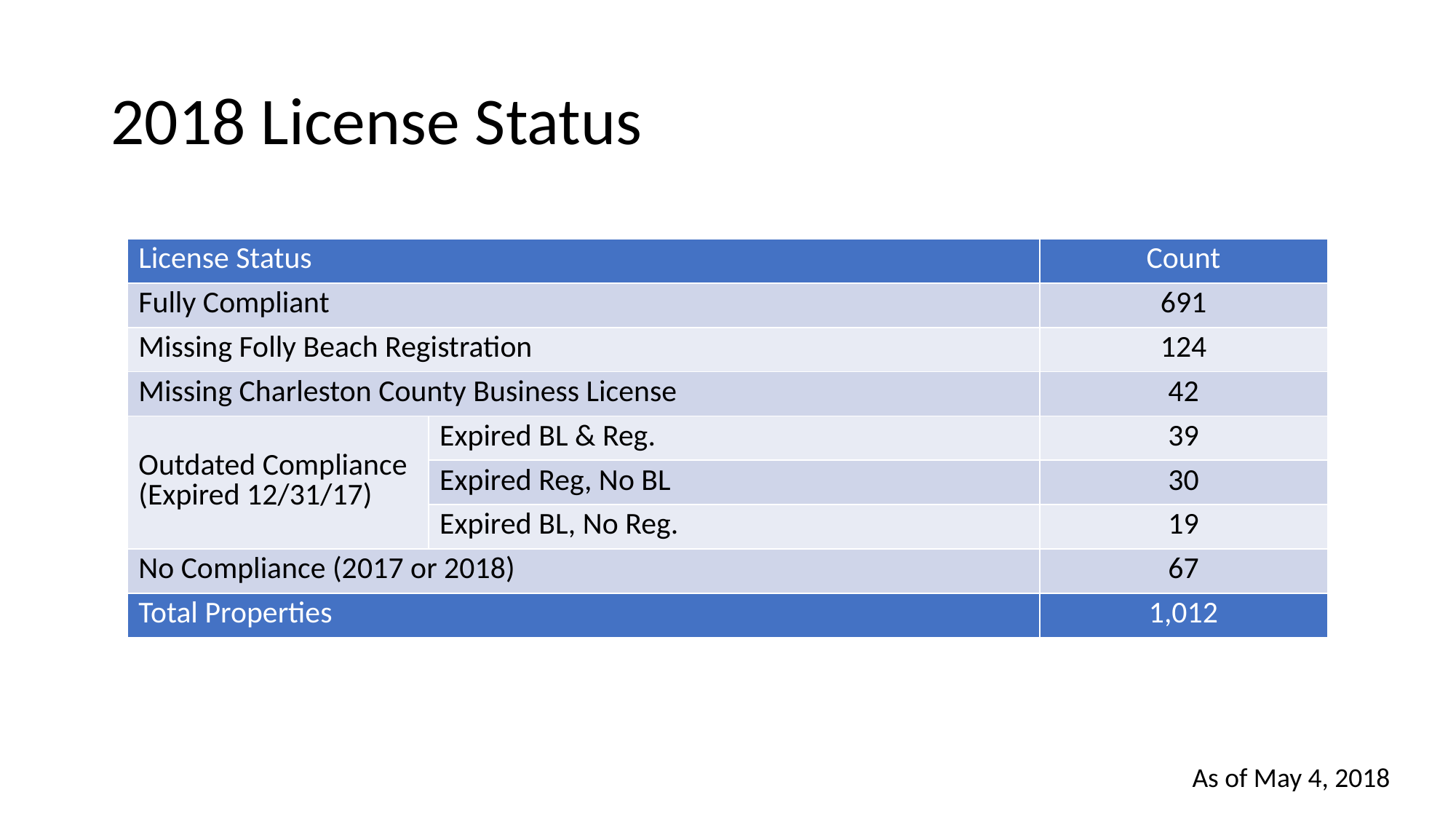

# 2018 License Status
| License Status |  | Count |
| --- | --- | --- |
| Fully Compliant |  | 691 |
| Missing Folly Beach Registration |  | 124 |
| Missing Charleston County Business License |  | 42 |
| Outdated Compliance (Expired 12/31/17) | Expired BL & Reg. | 39 |
|  | Expired Reg, No BL | 30 |
|  | Expired BL, No Reg. | 19 |
| No Compliance (2017 or 2018) |  | 67 |
| Total Properties |  | 1,012 |
As of May 4, 2018